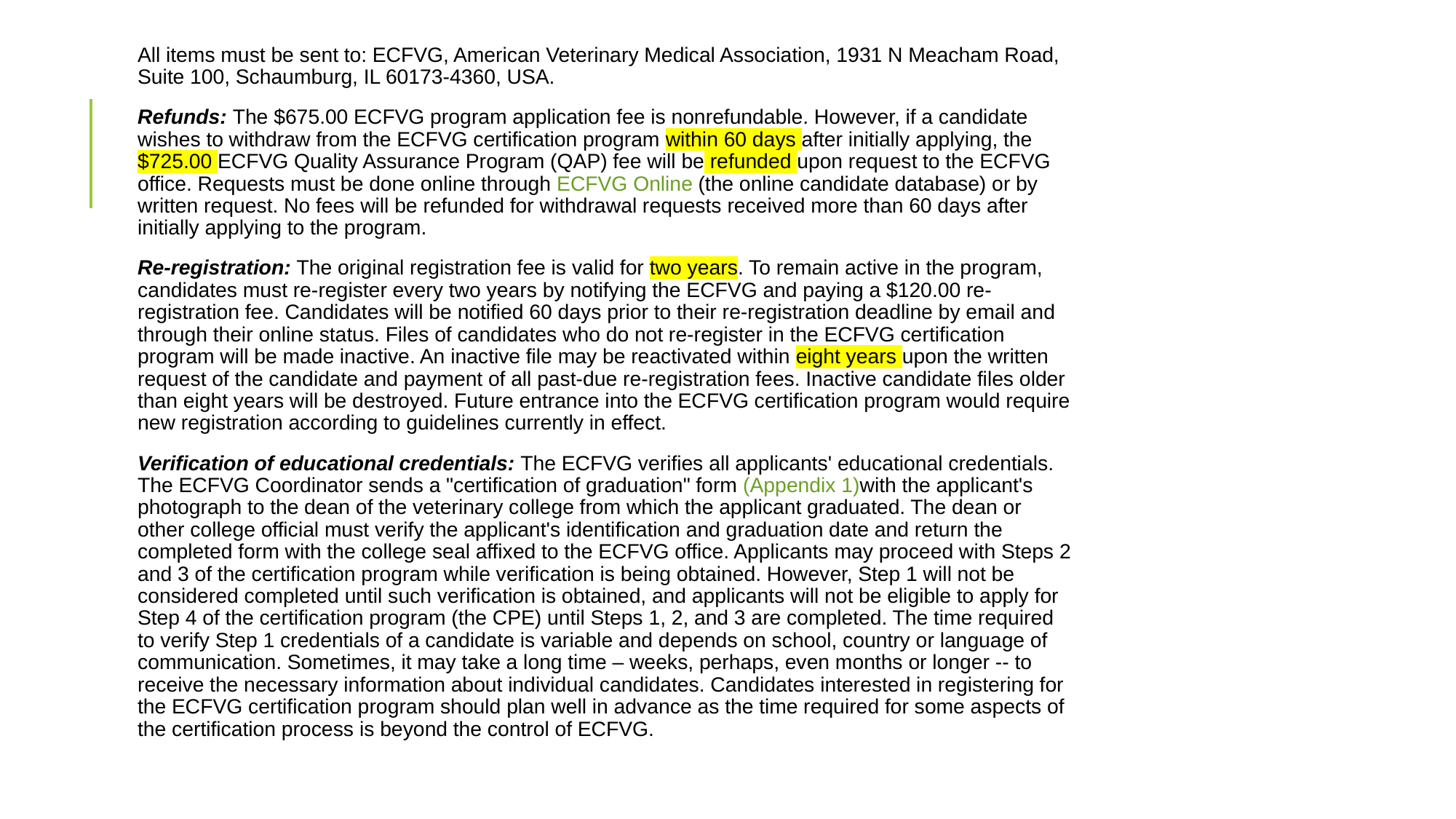

All items must be sent to: ECFVG, American Veterinary Medical Association, 1931 N Meacham Road, Suite 100, Schaumburg, IL 60173-4360, USA.
Refunds: The $675.00 ECFVG program application fee is nonrefundable. However, if a candidate wishes to withdraw from the ECFVG certification program within 60 days after initially applying, the $725.00 ECFVG Quality Assurance Program (QAP) fee will be refunded upon request to the ECFVG office. Requests must be done online through ECFVG Online (the online candidate database) or by written request. No fees will be refunded for withdrawal requests received more than 60 days after initially applying to the program.
Re-registration: The original registration fee is valid for two years. To remain active in the program, candidates must re-register every two years by notifying the ECFVG and paying a $120.00 re-registration fee. Candidates will be notified 60 days prior to their re-registration deadline by email and through their online status. Files of candidates who do not re-register in the ECFVG certification program will be made inactive. An inactive file may be reactivated within eight years upon the written request of the candidate and payment of all past-due re-registration fees. Inactive candidate files older than eight years will be destroyed. Future entrance into the ECFVG certification program would require new registration according to guidelines currently in effect.
Verification of educational credentials: The ECFVG verifies all applicants' educational credentials. The ECFVG Coordinator sends a "certification of graduation" form (Appendix 1)with the applicant's photograph to the dean of the veterinary college from which the applicant graduated. The dean or other college official must verify the applicant's identification and graduation date and return the completed form with the college seal affixed to the ECFVG office. Applicants may proceed with Steps 2 and 3 of the certification program while verification is being obtained. However, Step 1 will not be considered completed until such verification is obtained, and applicants will not be eligible to apply for Step 4 of the certification program (the CPE) until Steps 1, 2, and 3 are completed. The time required to verify Step 1 credentials of a candidate is variable and depends on school, country or language of communication. Sometimes, it may take a long time – weeks, perhaps, even months or longer -- to receive the necessary information about individual candidates. Candidates interested in registering for the ECFVG certification program should plan well in advance as the time required for some aspects of the certification process is beyond the control of ECFVG.